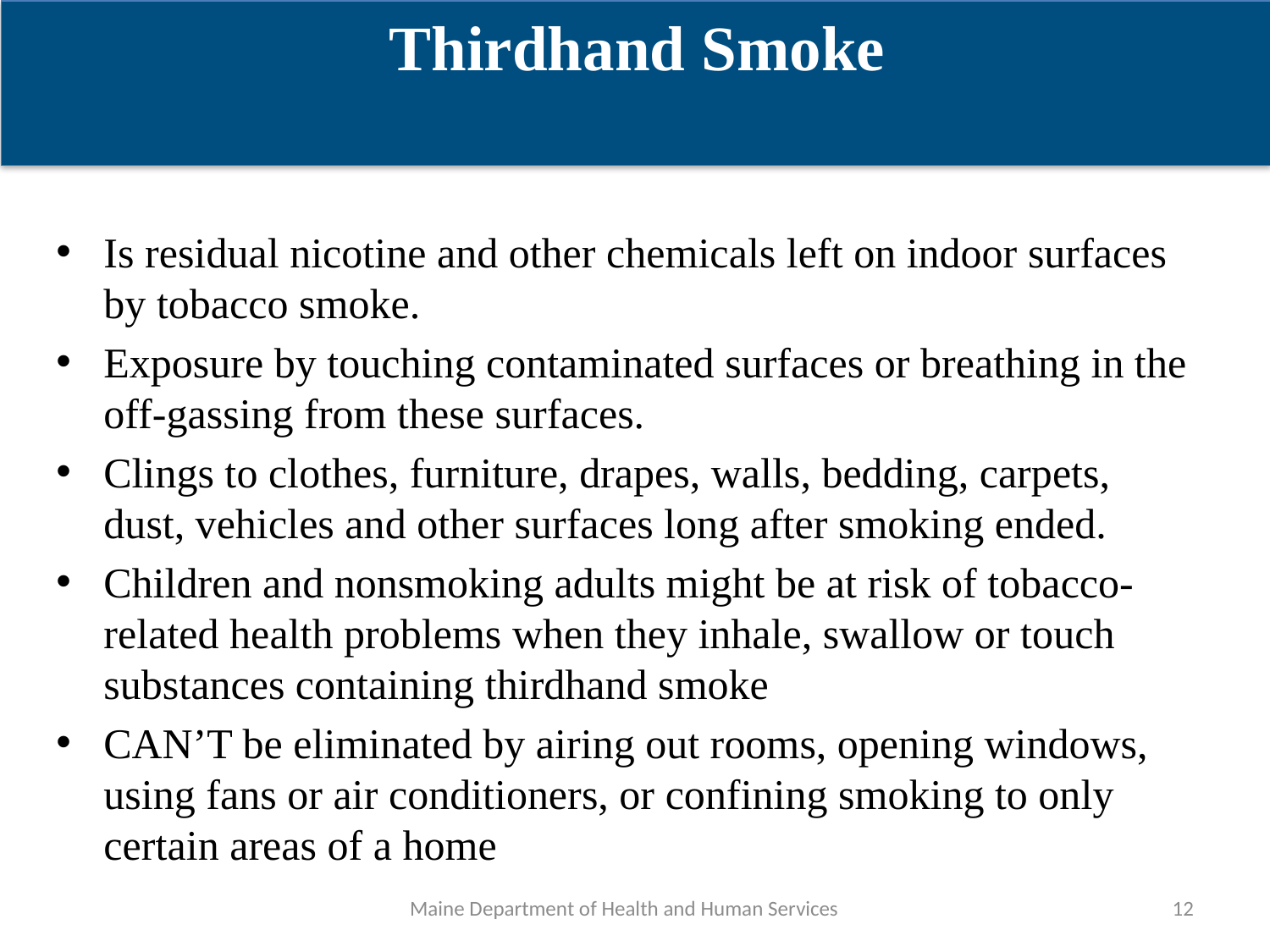

Thirdhand Smoke

Is residual nicotine and other chemicals left on indoor surfaces by tobacco smoke.
Exposure by touching contaminated surfaces or breathing in the off-gassing from these surfaces.
Clings to clothes, furniture, drapes, walls, bedding, carpets, dust, vehicles and other surfaces long after smoking ended.
Children and nonsmoking adults might be at risk of tobacco-related health problems when they inhale, swallow or touch substances containing thirdhand smoke
CAN’T be eliminated by airing out rooms, opening windows, using fans or air conditioners, or confining smoking to only certain areas of a home

Maine Department of Health and Human Services
12